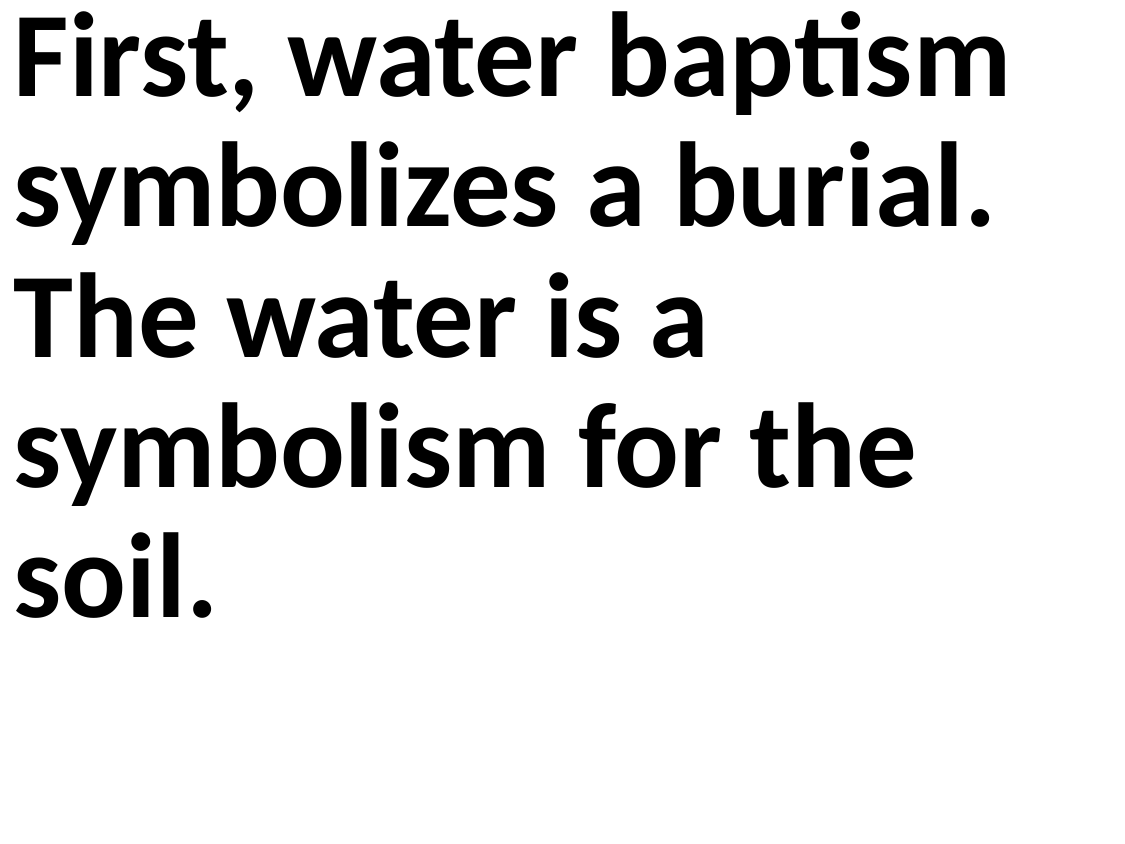

First, water baptism symbolizes a burial.  The water is a symbolism for the soil.